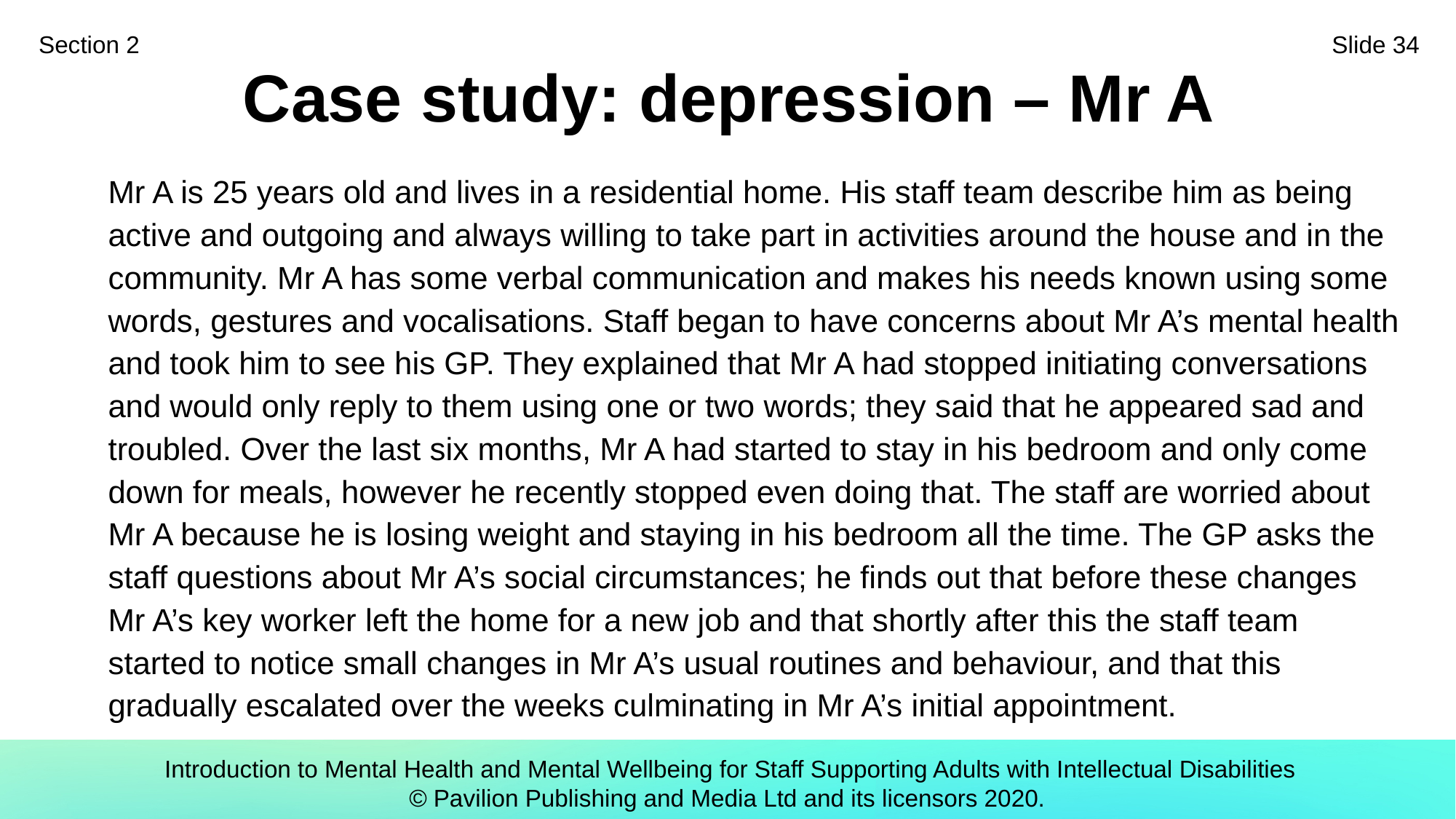

Section 2
Slide 34
# Case study: depression – Mr A
Mr A is 25 years old and lives in a residential home. His staff team describe him as being active and outgoing and always willing to take part in activities around the house and in the community. Mr A has some verbal communication and makes his needs known using some words, gestures and vocalisations. Staff began to have concerns about Mr A’s mental health and took him to see his GP. They explained that Mr A had stopped initiating conversations and would only reply to them using one or two words; they said that he appeared sad and troubled. Over the last six months, Mr A had started to stay in his bedroom and only come down for meals, however he recently stopped even doing that. The staff are worried about Mr A because he is losing weight and staying in his bedroom all the time. The GP asks the staff questions about Mr A’s social circumstances; he finds out that before these changes Mr A’s key worker left the home for a new job and that shortly after this the staff team started to notice small changes in Mr A’s usual routines and behaviour, and that this gradually escalated over the weeks culminating in Mr A’s initial appointment.